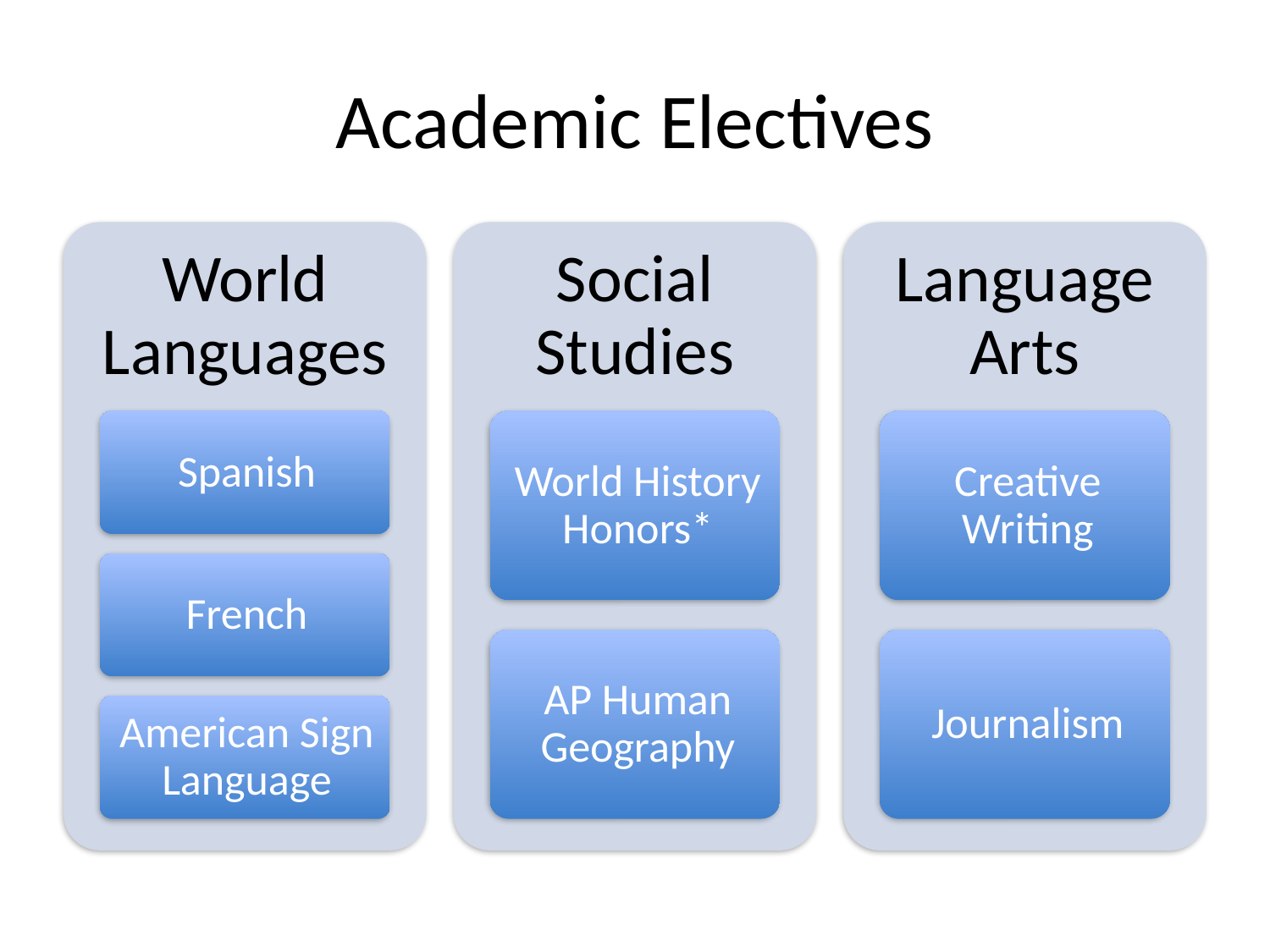

# Academic Electives
World Languages
Spanish
French
American Sign Language
Social Studies
World History Honors*
AP Human Geography
Language Arts
Creative Writing
Journalism